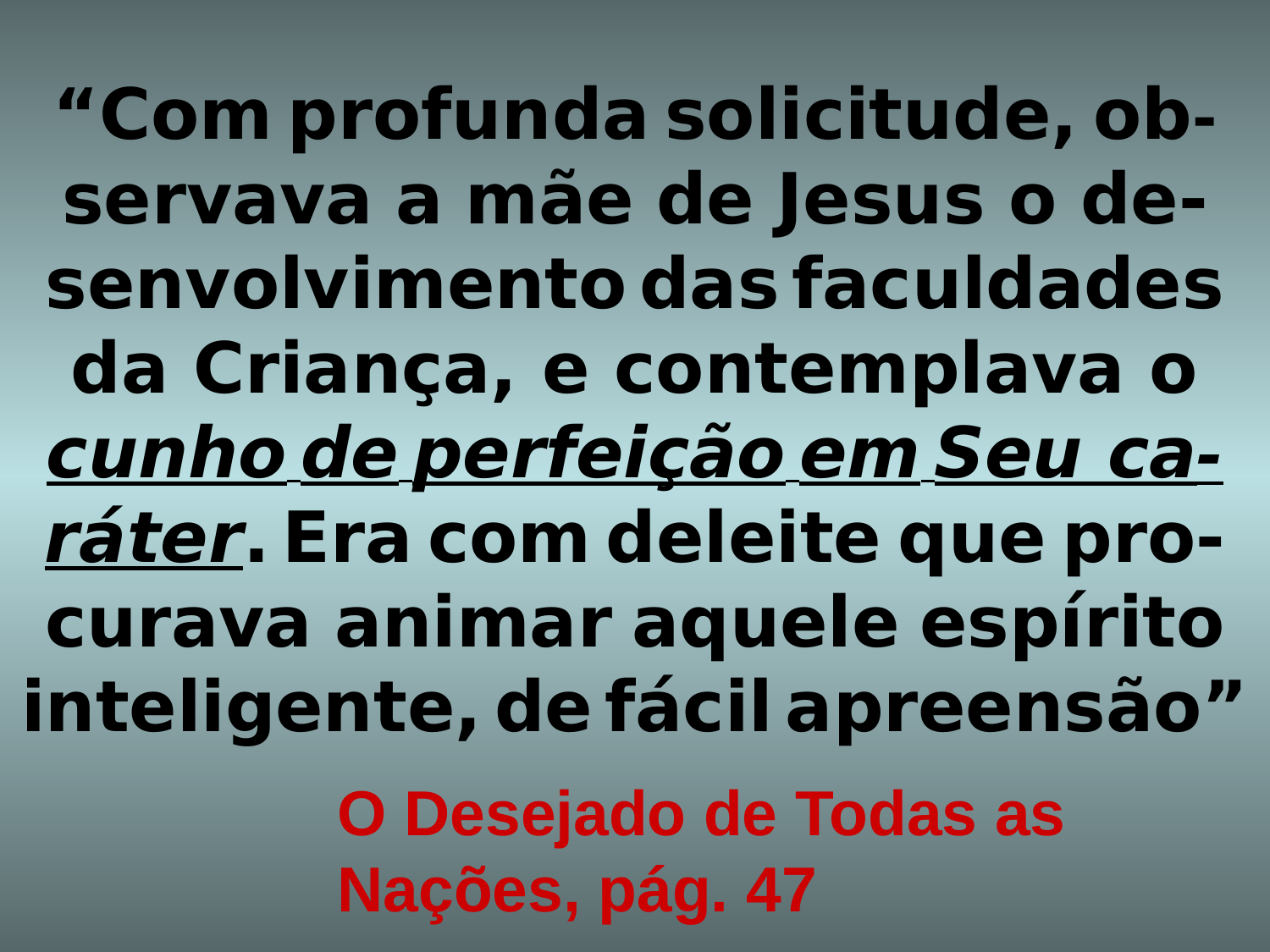

# “Com profunda solicitude, ob-servava a mãe de Jesus o de-senvolvimento das faculdades da Criança, e contemplava o cunho de perfeição em Seu ca-ráter. Era com deleite que pro-curava animar aquele espírito inteligente, de fácil apreensão”
O Desejado de Todas as Nações, pág. 47